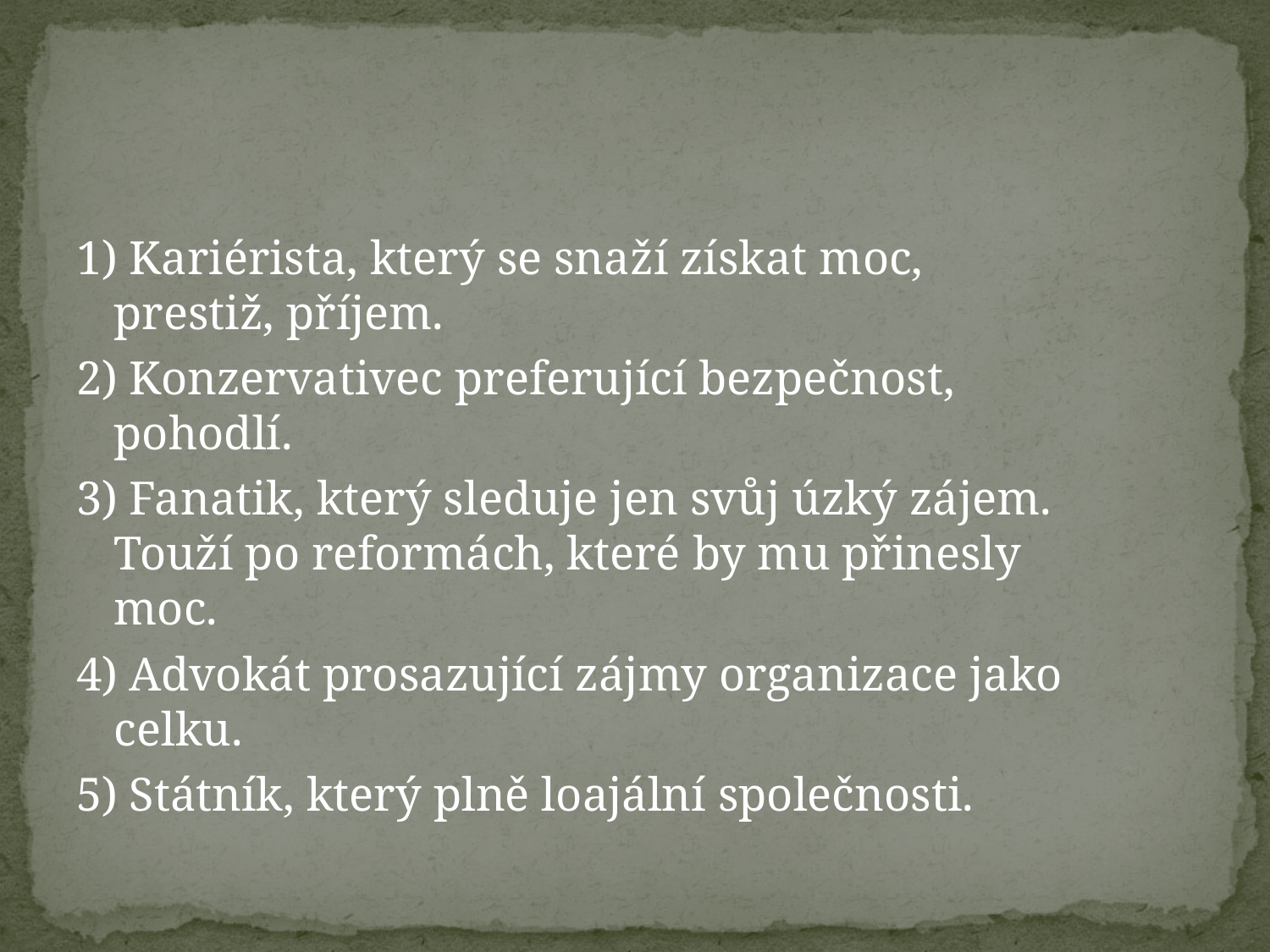

#
1) Kariérista, který se snaží získat moc, prestiž, příjem.
2) Konzervativec preferující bezpečnost, pohodlí.
3) Fanatik, který sleduje jen svůj úzký zájem. Touží po reformách, které by mu přinesly moc.
4) Advokát prosazující zájmy organizace jako celku.
5) Státník, který plně loajální společnosti.